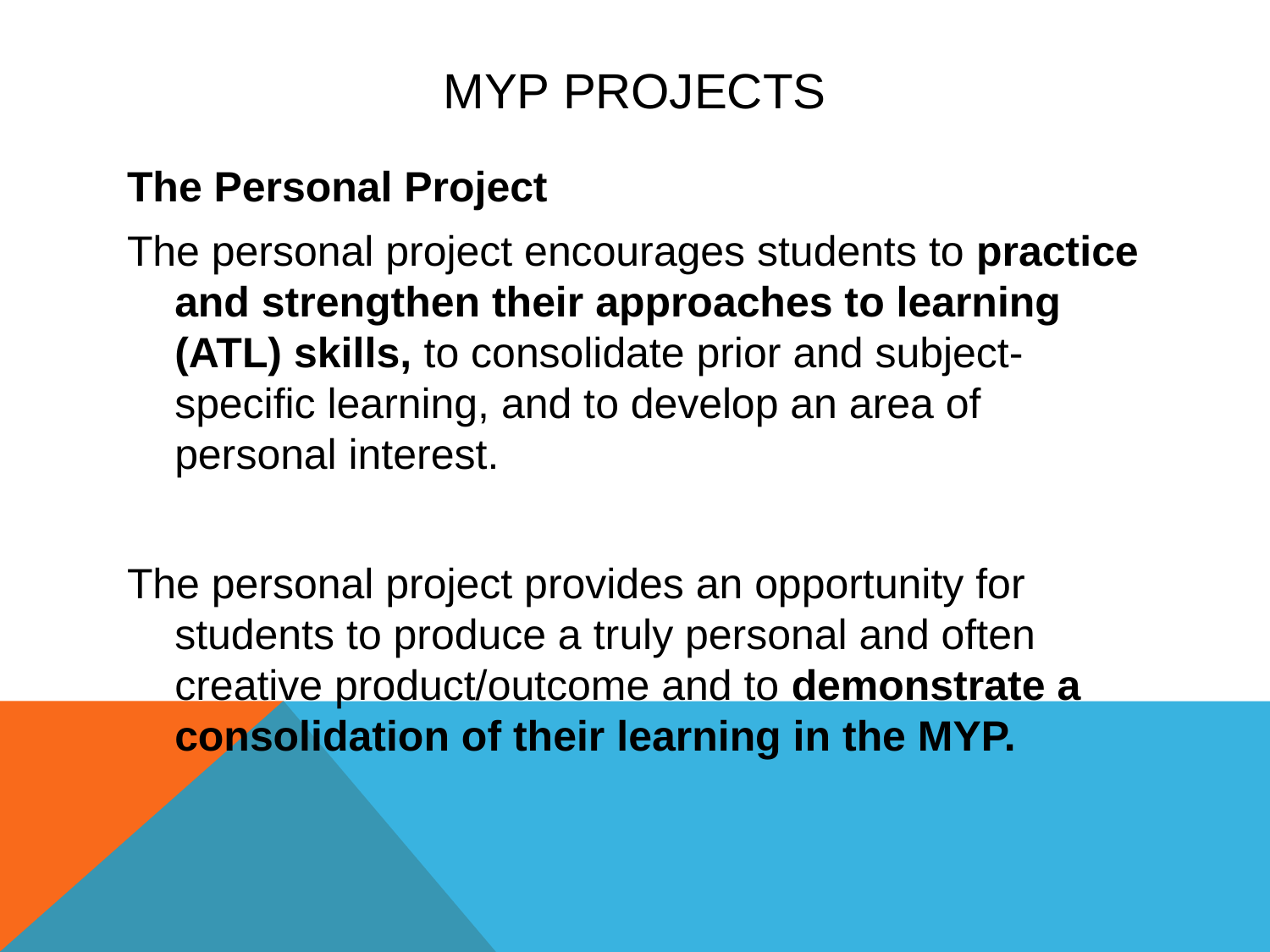

# MYP PROJECTS
The Personal Project
The personal project encourages students to practice and strengthen their approaches to learning (ATL) skills, to consolidate prior and subject-specific learning, and to develop an area of personal interest.

The personal project provides an opportunity for students to produce a truly personal and often creative product/outcome and to demonstrate a consolidation of their learning in the MYP.